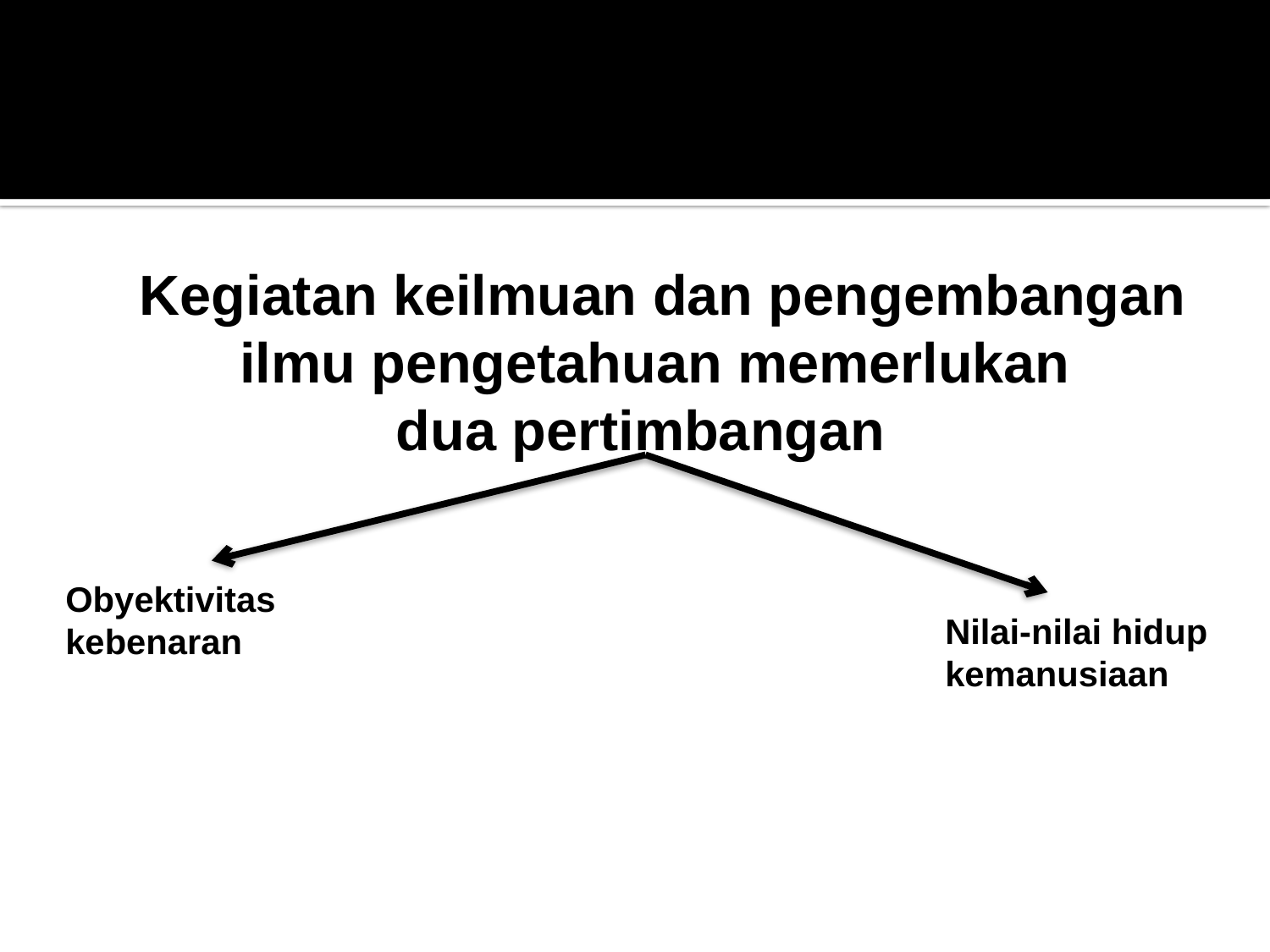

Kegiatan keilmuan dan pengembangan ilmu pengetahuan memerlukan
dua pertimbangan
Obyektivitas kebenaran
Nilai-nilai hidup
kemanusiaan